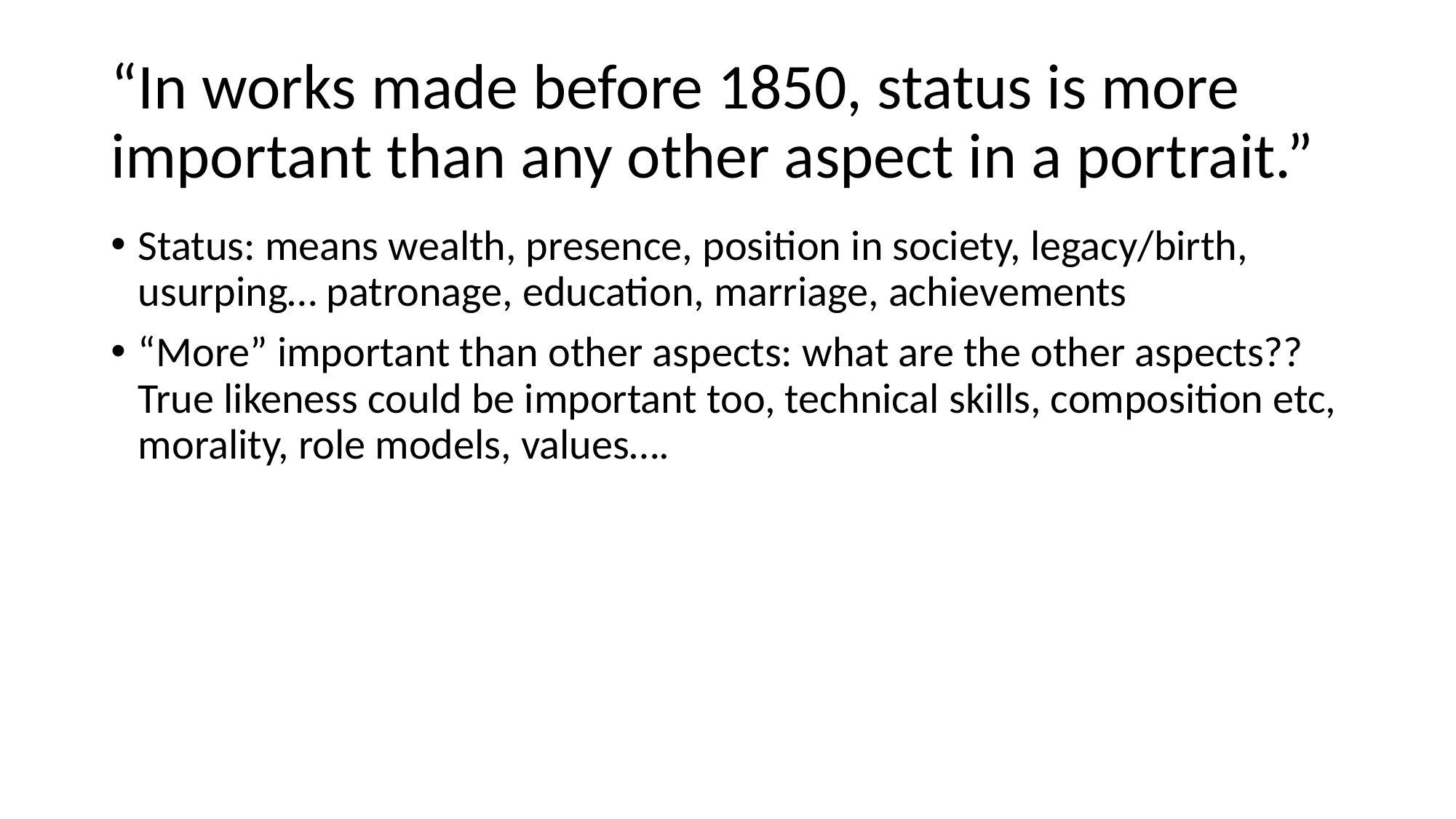

# “In works made before 1850, status is more important than any other aspect in a portrait.”
Status: means wealth, presence, position in society, legacy/birth, usurping… patronage, education, marriage, achievements
“More” important than other aspects: what are the other aspects?? True likeness could be important too, technical skills, composition etc, morality, role models, values….